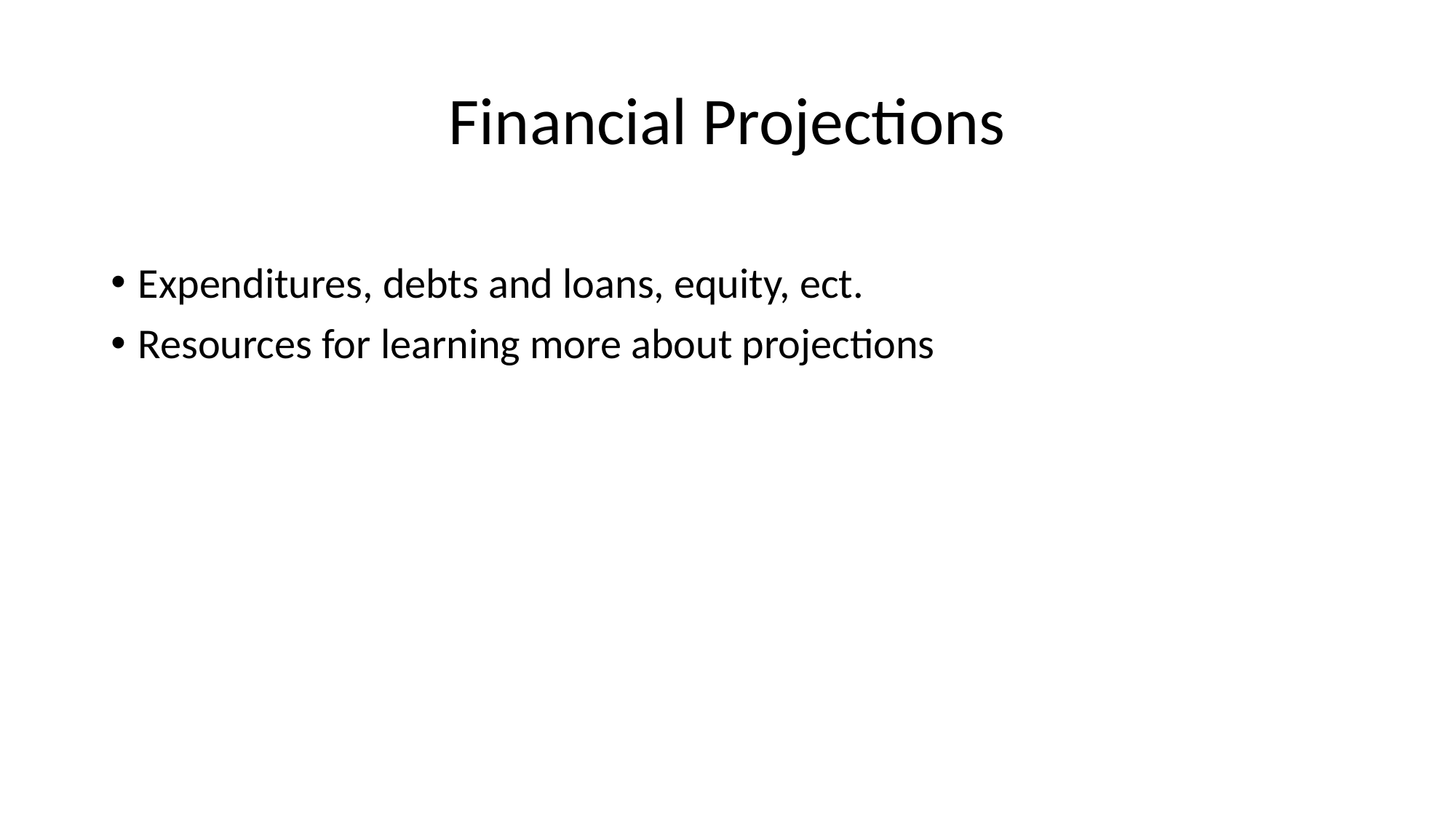

# Financial Projections
Expenditures, debts and loans, equity, ect.
Resources for learning more about projections